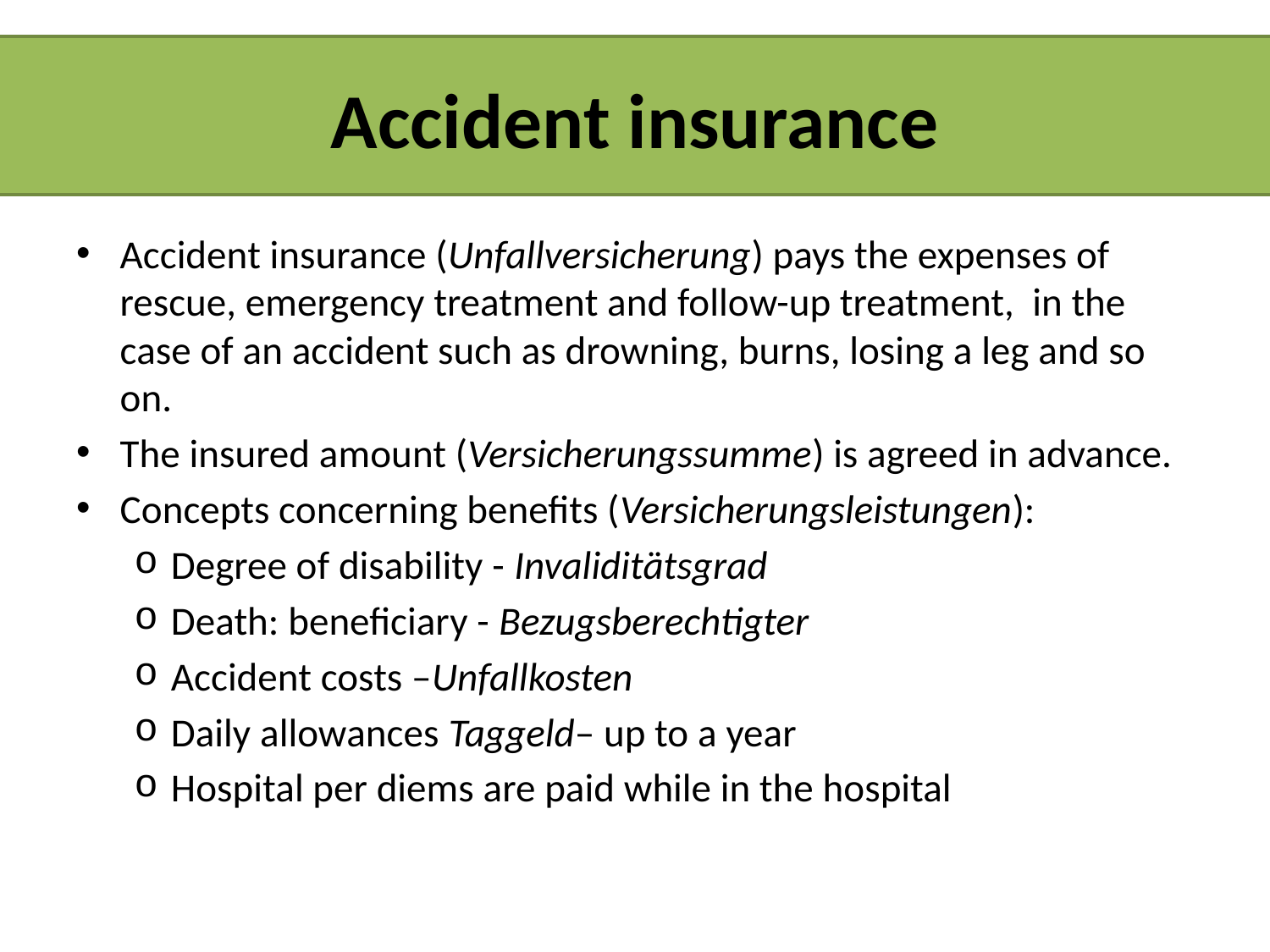

Accident insurance
Accident insurance (Unfallversicherung) pays the expenses of rescue, emergency treatment and follow-up treatment,  in the case of an accident such as drowning, burns, losing a leg and so on.
The insured amount (Versicherungssumme) is agreed in advance.
Concepts concerning benefits (Versicherungsleistungen):
Degree of disability - Invaliditätsgrad
Death: beneficiary - Bezugsberechtigter
Accident costs –Unfallkosten
Daily allowances Taggeld– up to a year
Hospital per diems are paid while in the hospital